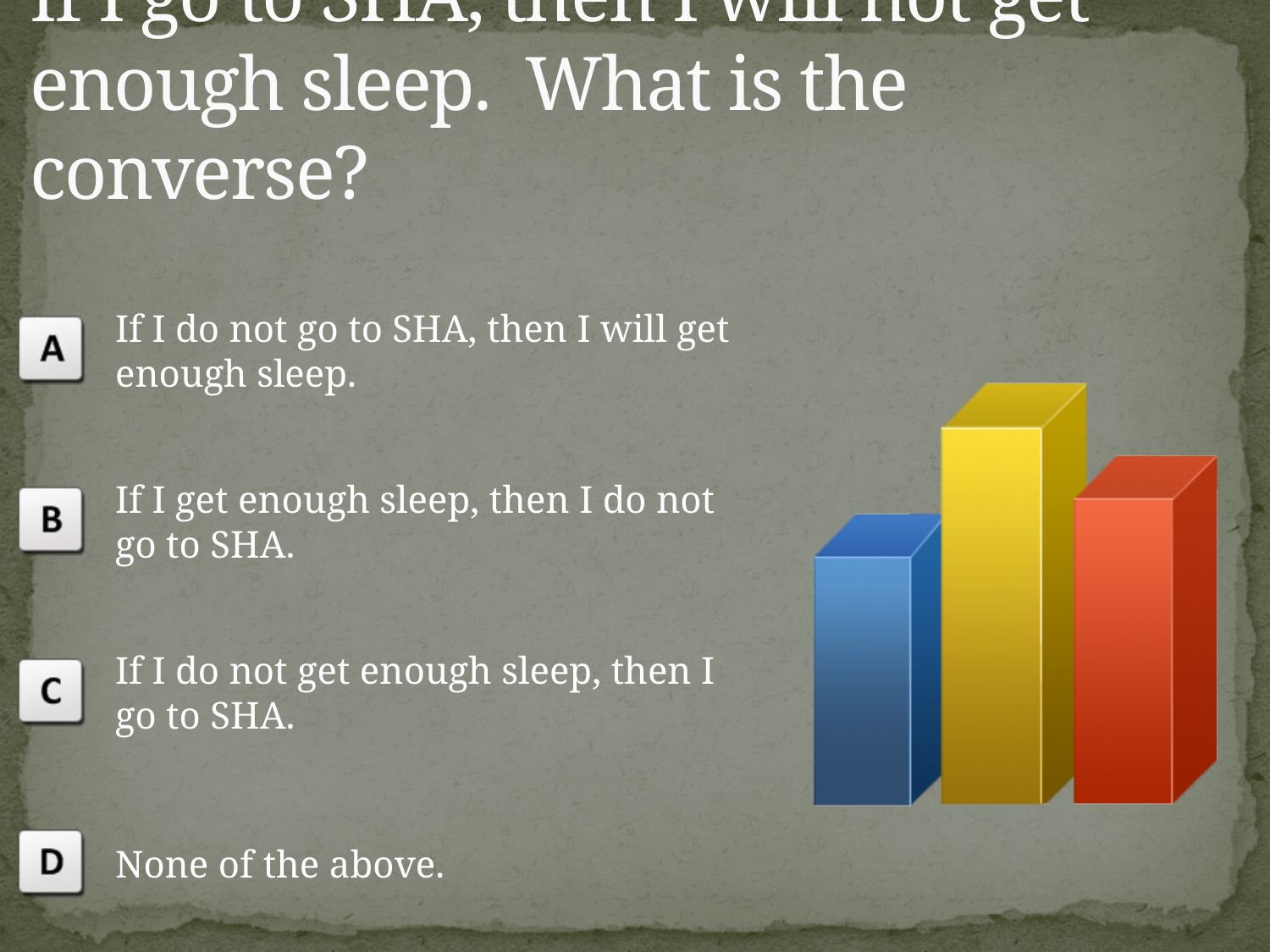

If I go to SHA, then I will not get enough sleep.  What is the converse?
If I do not go to SHA, then I will get enough sleep.
If I get enough sleep, then I do not go to SHA.
If I do not get enough sleep, then I go to SHA.
None of the above.